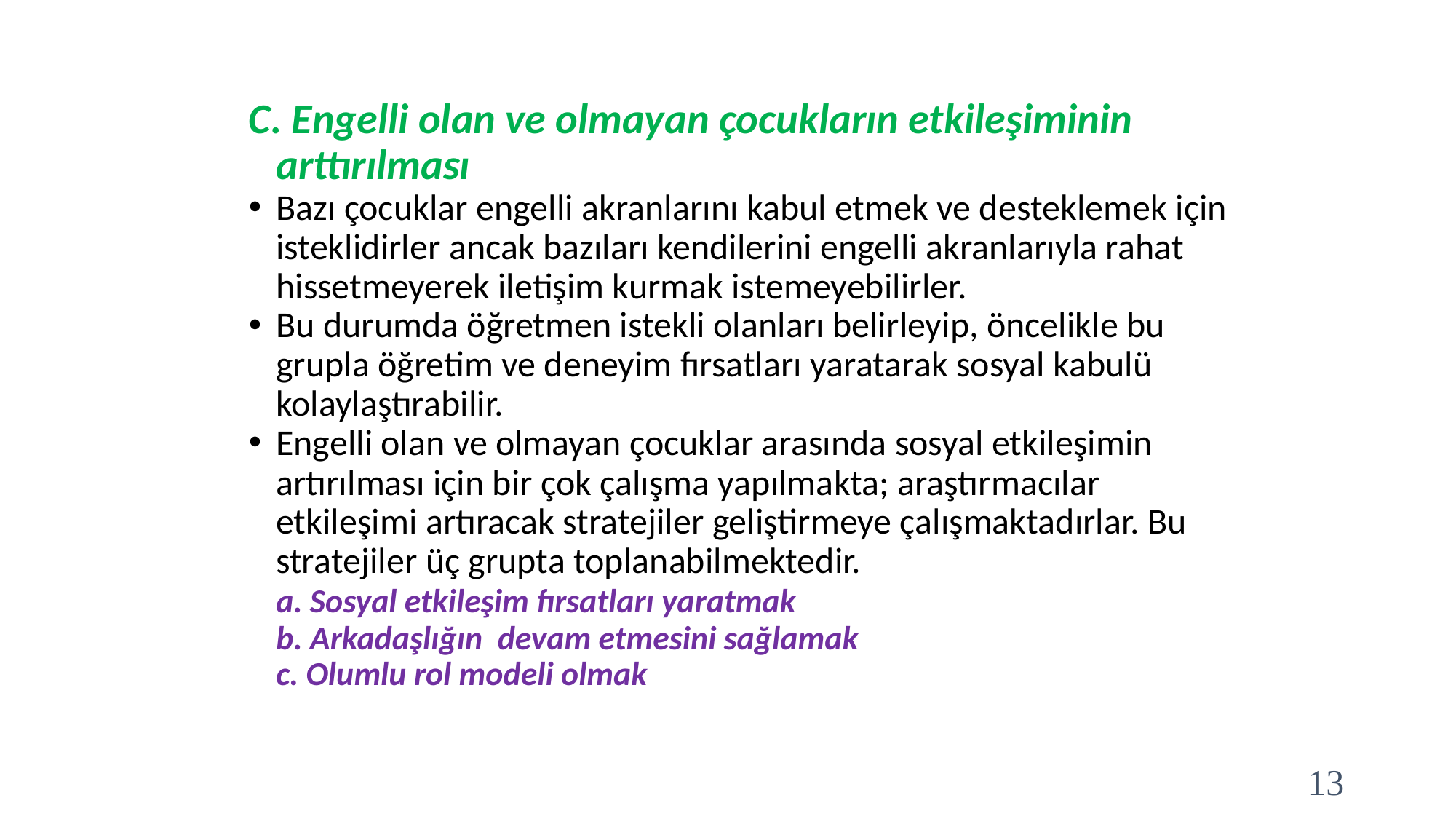

C. Engelli olan ve olmayan çocukların etkileşiminin arttırılması
Bazı çocuklar engelli akranlarını kabul etmek ve desteklemek için isteklidirler ancak bazıları kendilerini engelli akranlarıyla rahat hissetmeyerek iletişim kurmak istemeyebilirler.
Bu durumda öğretmen istekli olanları belirleyip, öncelikle bu grupla öğretim ve deneyim fırsatları yaratarak sosyal kabulü kolaylaştırabilir.
Engelli olan ve olmayan çocuklar arasında sosyal etkileşimin artırılması için bir çok çalışma yapılmakta; araştırmacılar etkileşimi artıracak stratejiler geliştirmeye çalışmaktadırlar. Bu stratejiler üç grupta toplanabilmektedir.
	a. Sosyal etkileşim fırsatları yaratmak
	b. Arkadaşlığın  devam etmesini sağlamak
	c. Olumlu rol modeli olmak

13